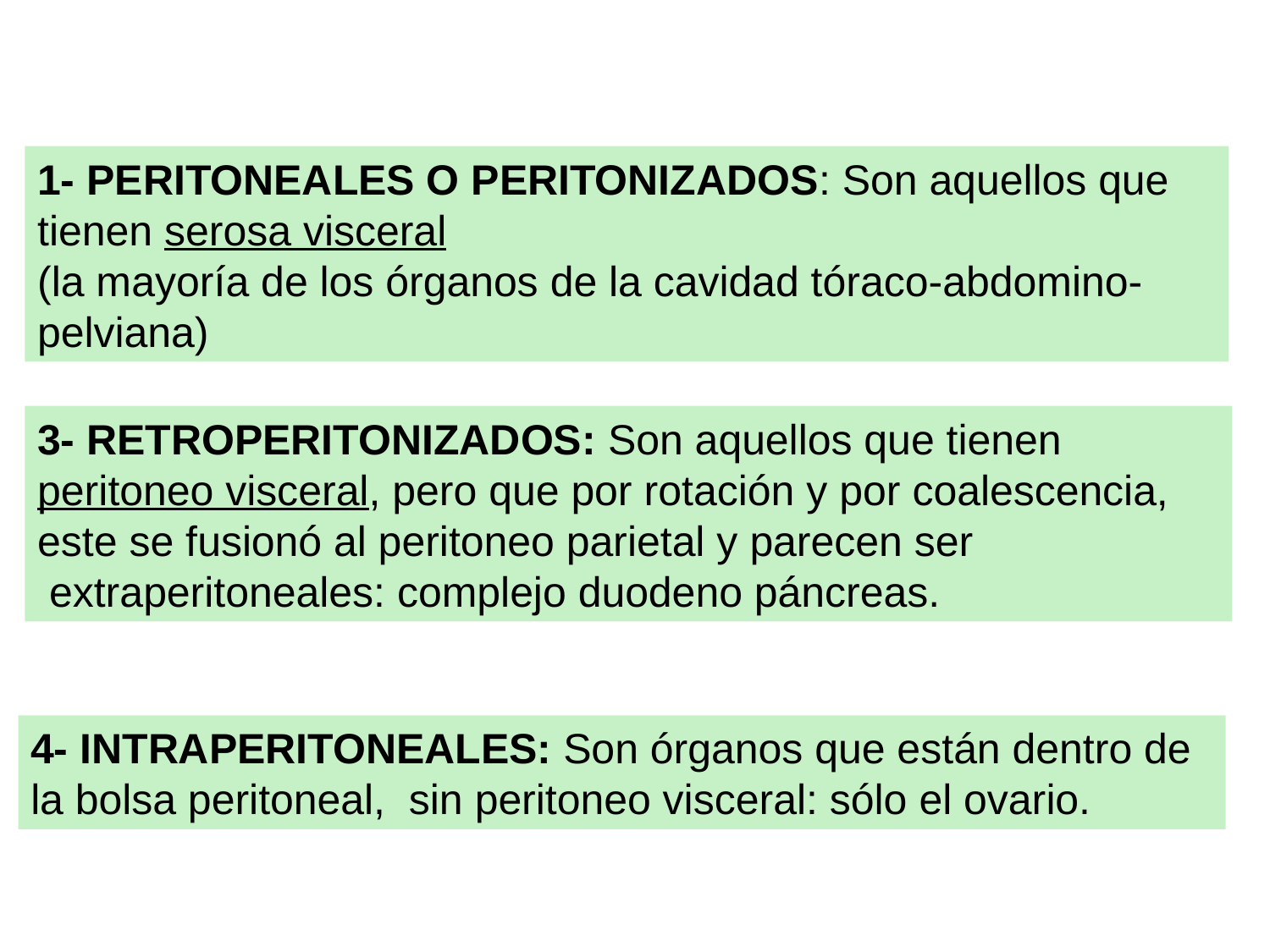

1- PERITONEALES O PERITONIZADOS: Son aquellos que tienen serosa visceral
(la mayoría de los órganos de la cavidad tóraco-abdomino-pelviana)
3- RETROPERITONIZADOS: Son aquellos que tienen peritoneo visceral, pero que por rotación y por coalescencia, este se fusionó al peritoneo parietal y parecen ser
 extraperitoneales: complejo duodeno páncreas.
4- INTRAPERITONEALES: Son órganos que están dentro de la bolsa peritoneal,  sin peritoneo visceral: sólo el ovario.